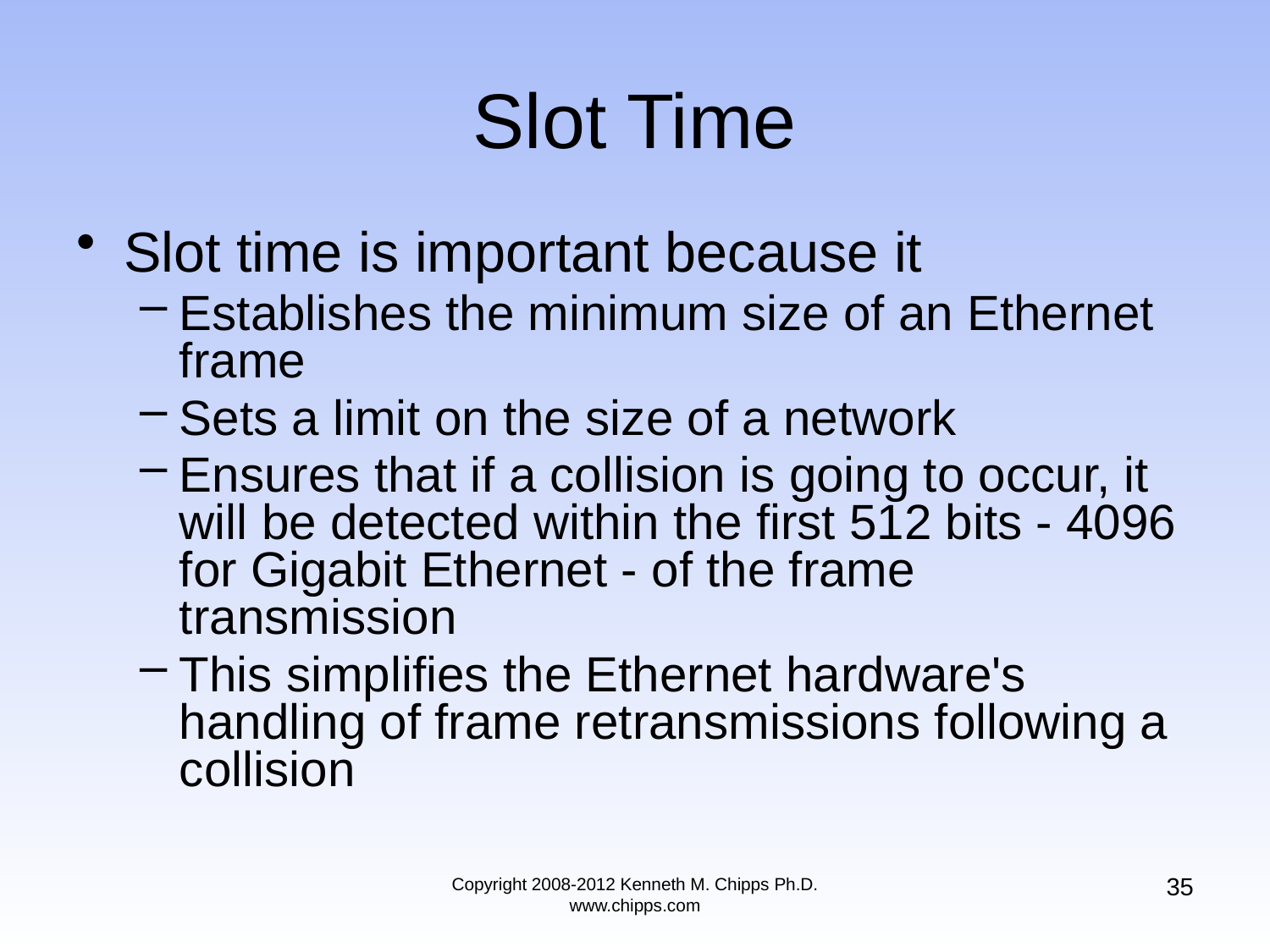

# Slot Time
Slot time is important because it
Establishes the minimum size of an Ethernet frame
Sets a limit on the size of a network
Ensures that if a collision is going to occur, it will be detected within the first 512 bits - 4096 for Gigabit Ethernet - of the frame transmission
This simplifies the Ethernet hardware's handling of frame retransmissions following a collision
35
Copyright 2008-2012 Kenneth M. Chipps Ph.D. www.chipps.com